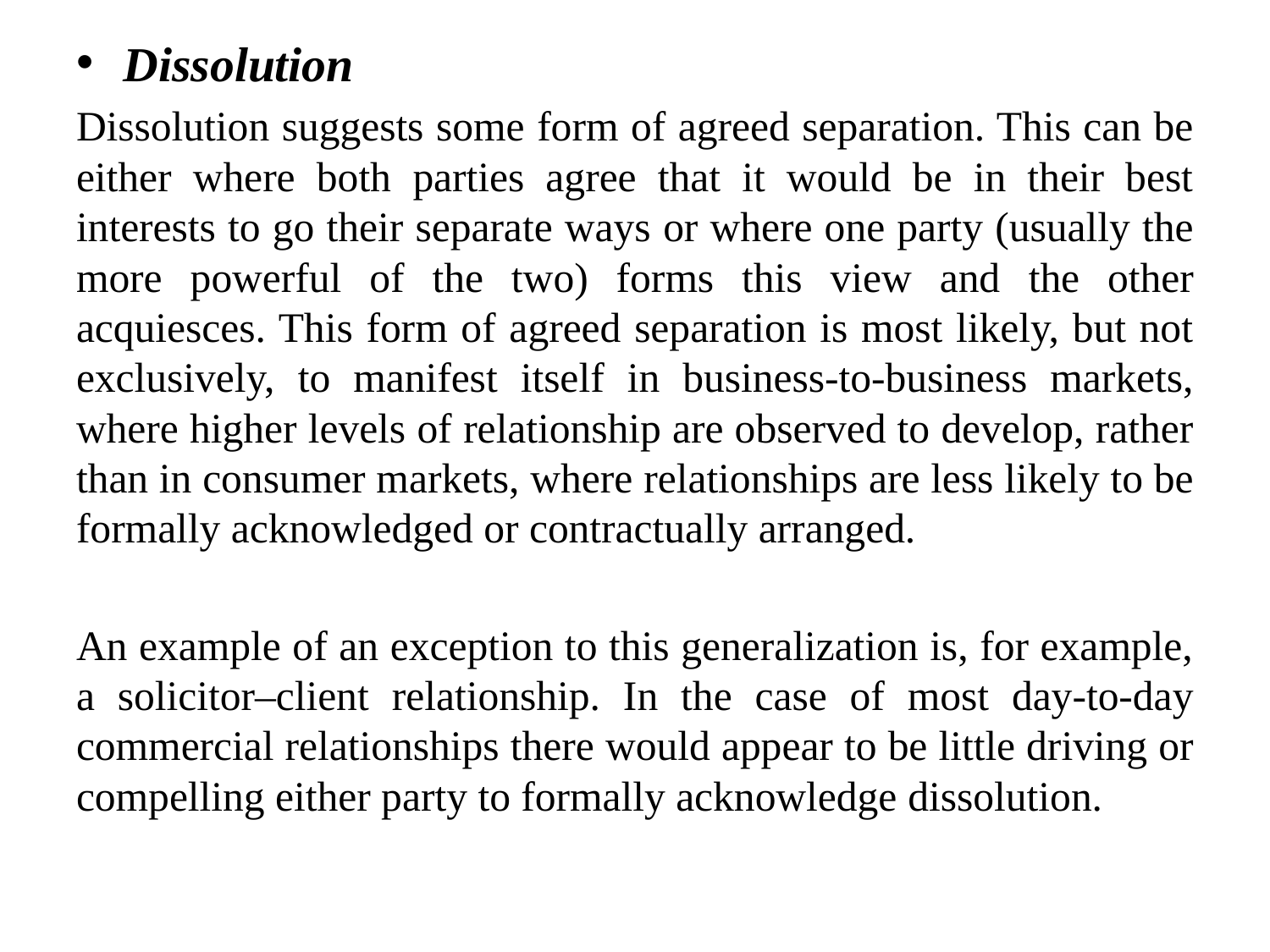

Dissolution
Dissolution suggests some form of agreed separation. This can be either where both parties agree that it would be in their best interests to go their separate ways or where one party (usually the more powerful of the two) forms this view and the other acquiesces. This form of agreed separation is most likely, but not exclusively, to manifest itself in business-to-business markets, where higher levels of relationship are observed to develop, rather than in consumer markets, where relationships are less likely to be formally acknowledged or contractually arranged.

An example of an exception to this generalization is, for example, a solicitor–client relationship. In the case of most day-to-day commercial relationships there would appear to be little driving or compelling either party to formally acknowledge dissolution.